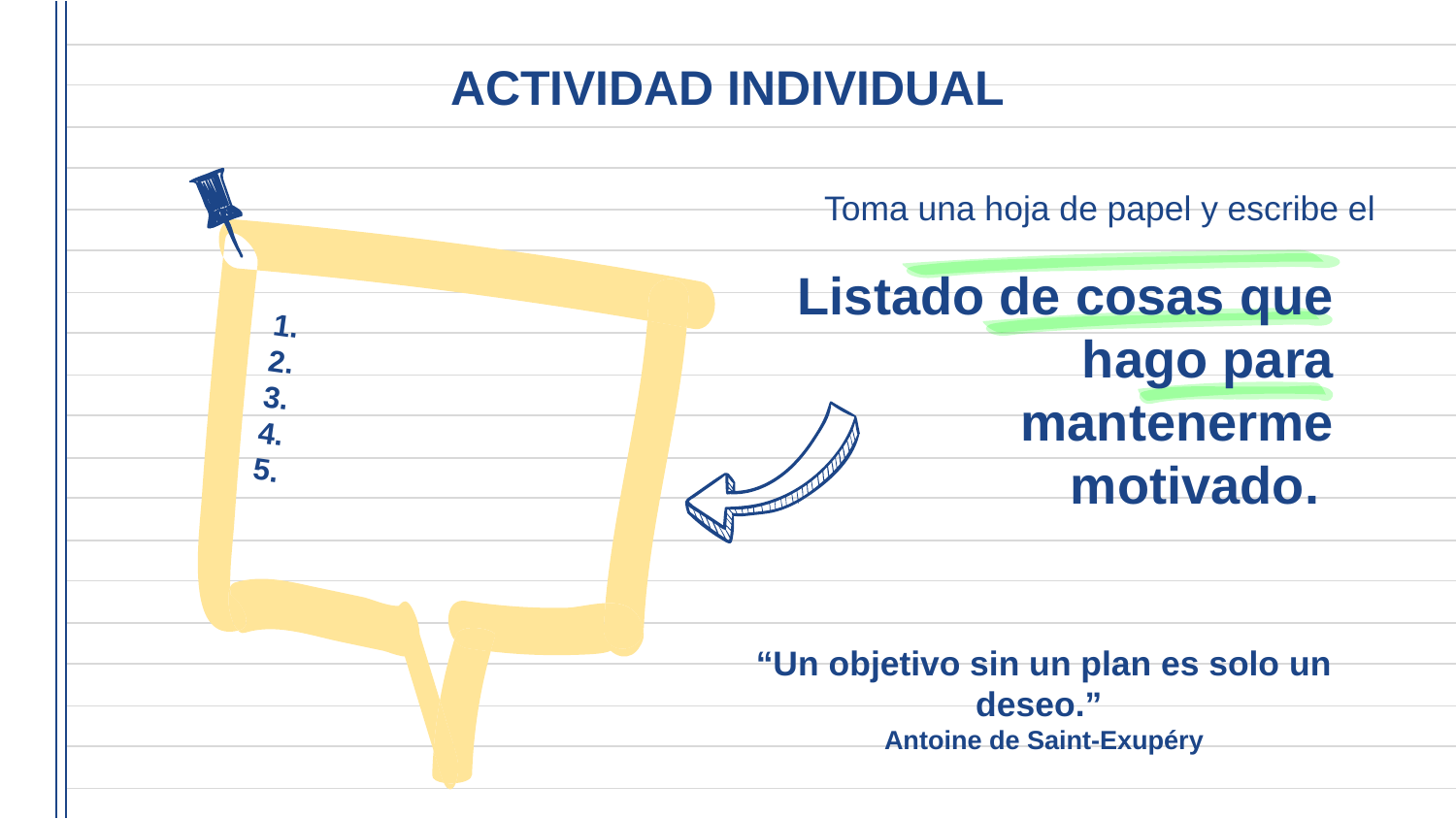

ACTIVIDAD INDIVIDUAL

Toma una hoja de papel y escribe el

# Listado de cosas que hago para mantenerme motivado.

1.
2.
3.
4.
5.

“Un objetivo sin un plan es solo un deseo.”
Antoine de Saint-Exupéry